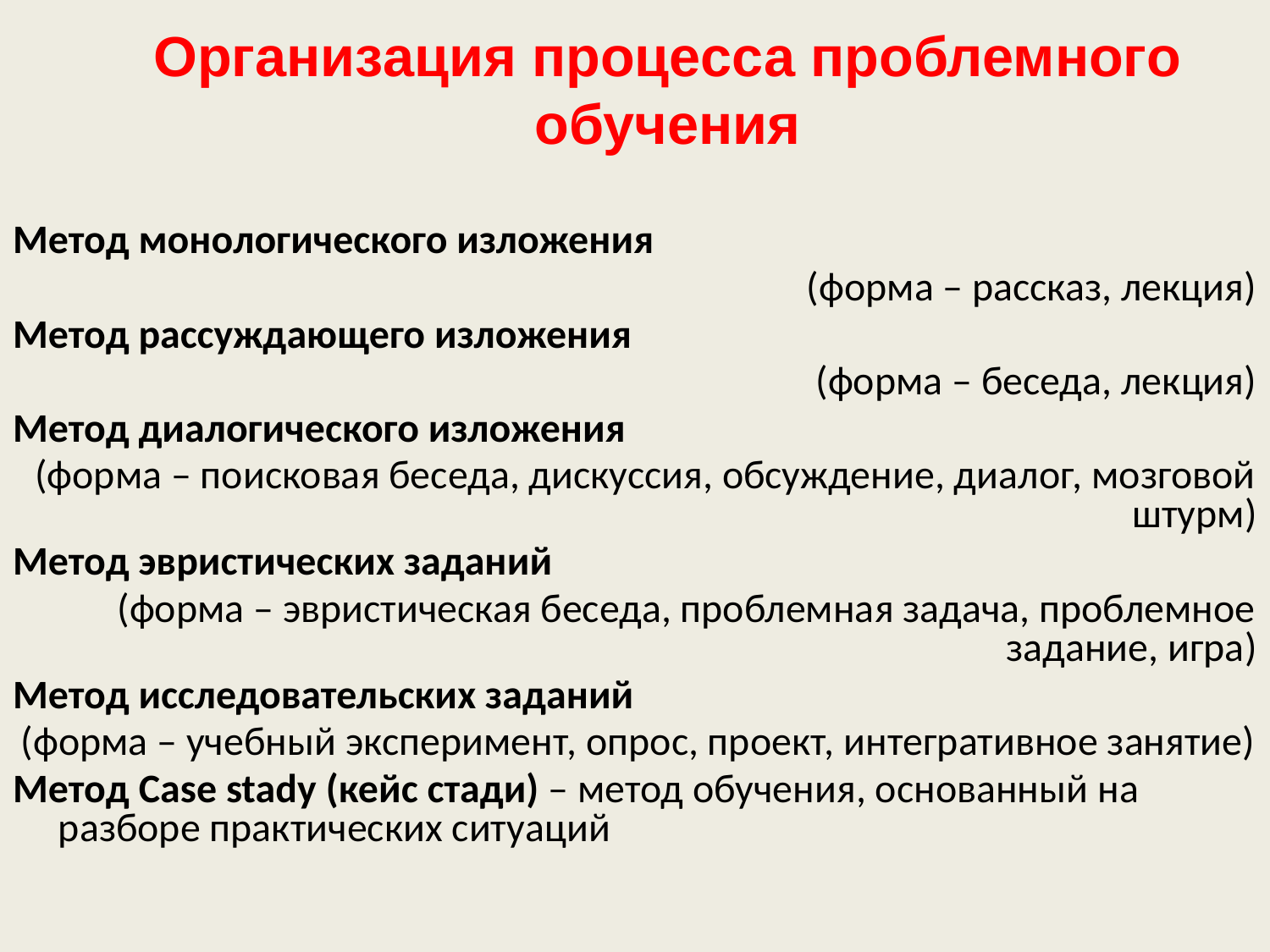

# Организация процесса проблемного обучения
Метод монологического изложения
(форма – рассказ, лекция)
Метод рассуждающего изложения
(форма – беседа, лекция)
Метод диалогического изложения
(форма – поисковая беседа, дискуссия, обсуждение, диалог, мозговой штурм)
Метод эвристических заданий
(форма – эвристическая беседа, проблемная задача, проблемное задание, игра)
Метод исследовательских заданий
(форма – учебный эксперимент, опрос, проект, интегративное занятие)
Метод Case stady (кейс стади) – метод обучения, основанный на разборе практических ситуаций